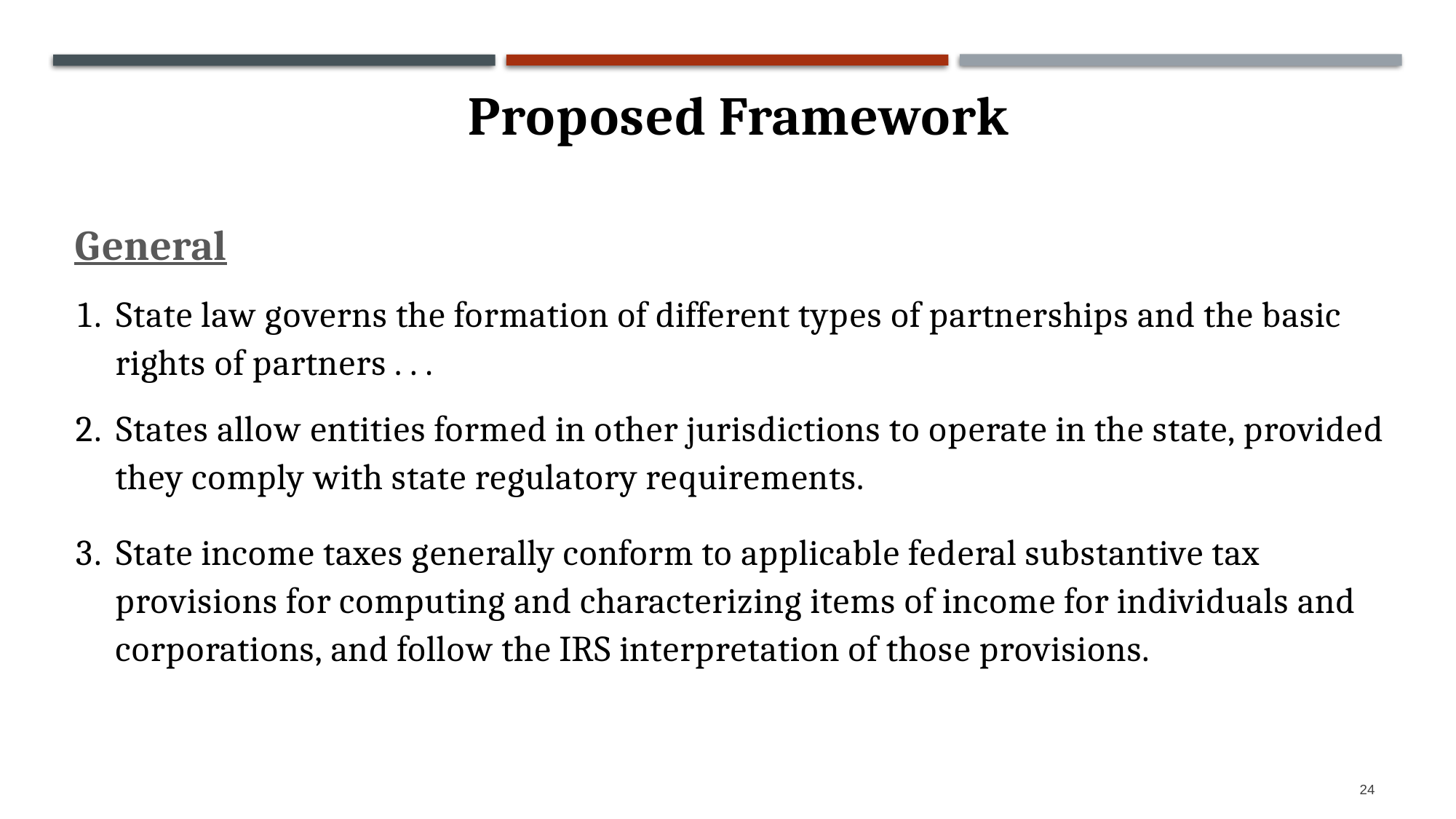

Proposed Framework
General
State law governs the formation of different types of partnerships and the basic rights of partners . . .
States allow entities formed in other jurisdictions to operate in the state, provided they comply with state regulatory requirements.
State income taxes generally conform to applicable federal substantive tax provisions for computing and characterizing items of income for individuals and corporations, and follow the IRS interpretation of those provisions.
24